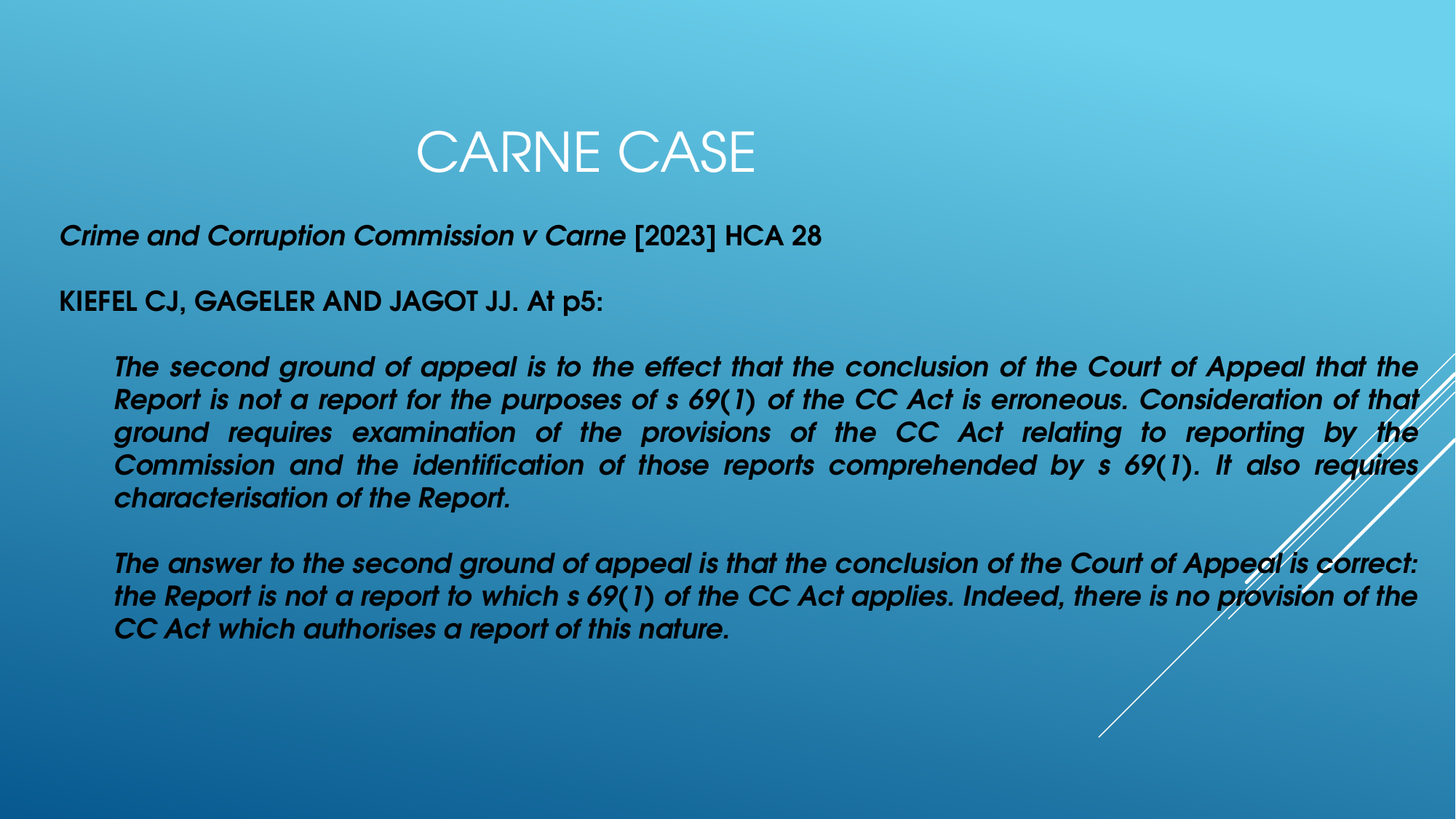

# CARNE CASE

Crime and Corruption Commission v Carne [2023] HCA 28

KIEFEL CJ, GAGELER AND JAGOT JJ. At p5:

The second ground of appeal is to the effect that the conclusion of the Court of Appeal that the Report is not a report for the purposes of s 69(1) of the CC Act is erroneous. Consideration of that ground requires examination of the provisions of the CC Act relating to reporting by the Commission and the identification of those reports comprehended by s 69(1). It also requires characterisation of the Report.

The answer to the second ground of appeal is that the conclusion of the Court of Appeal is correct: the Report is not a report to which s 69(1) of the CC Act applies. Indeed, there is no provision of the CC Act which authorises a report of this nature.